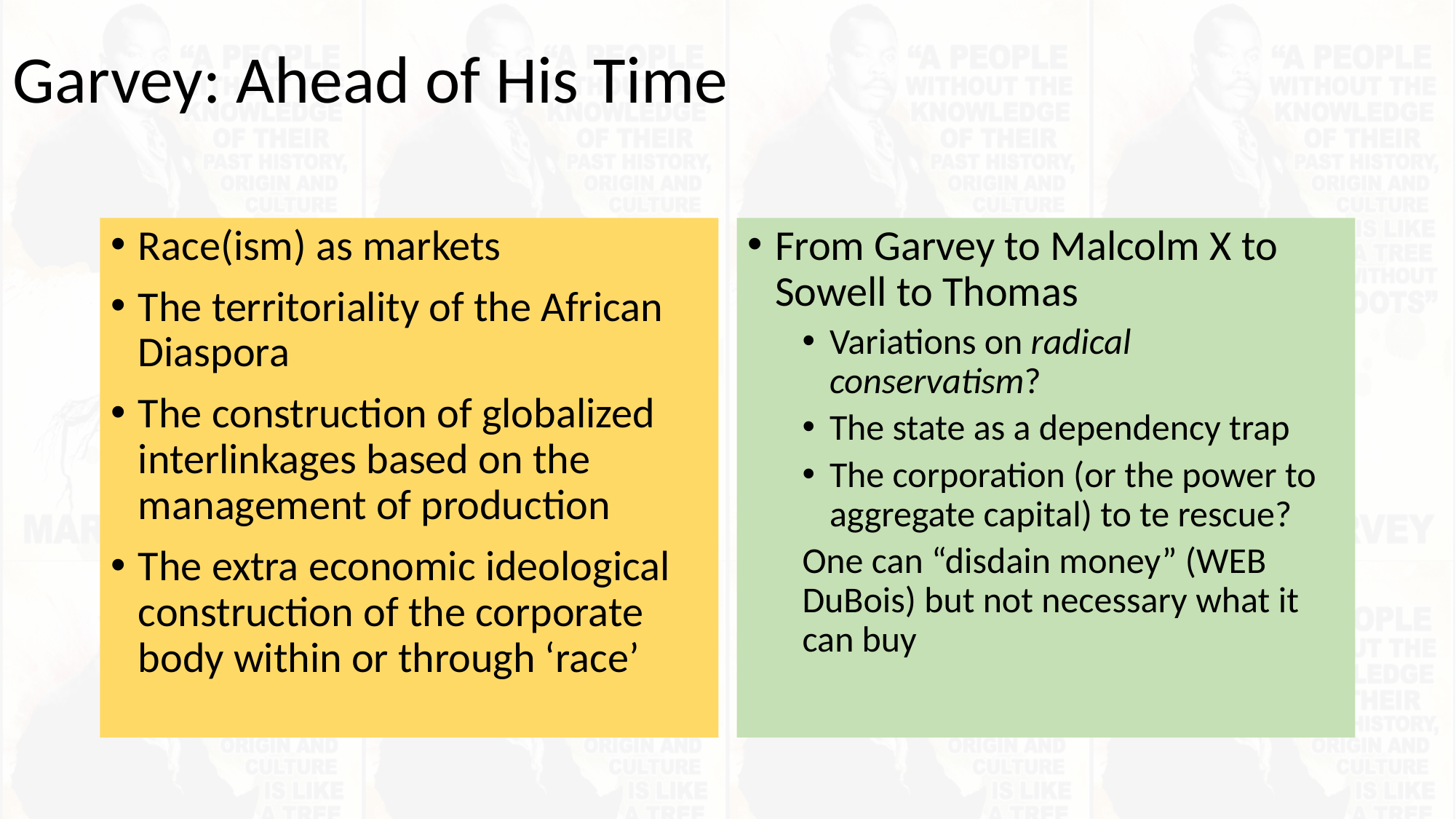

# Garvey: Ahead of His Time
Race(ism) as markets
The territoriality of the African Diaspora
The construction of globalized interlinkages based on the management of production
The extra economic ideological construction of the corporate body within or through ‘race’
From Garvey to Malcolm X to Sowell to Thomas
Variations on radical conservatism?
The state as a dependency trap
The corporation (or the power to aggregate capital) to te rescue?
One can “disdain money” (WEB DuBois) but not necessary what it can buy